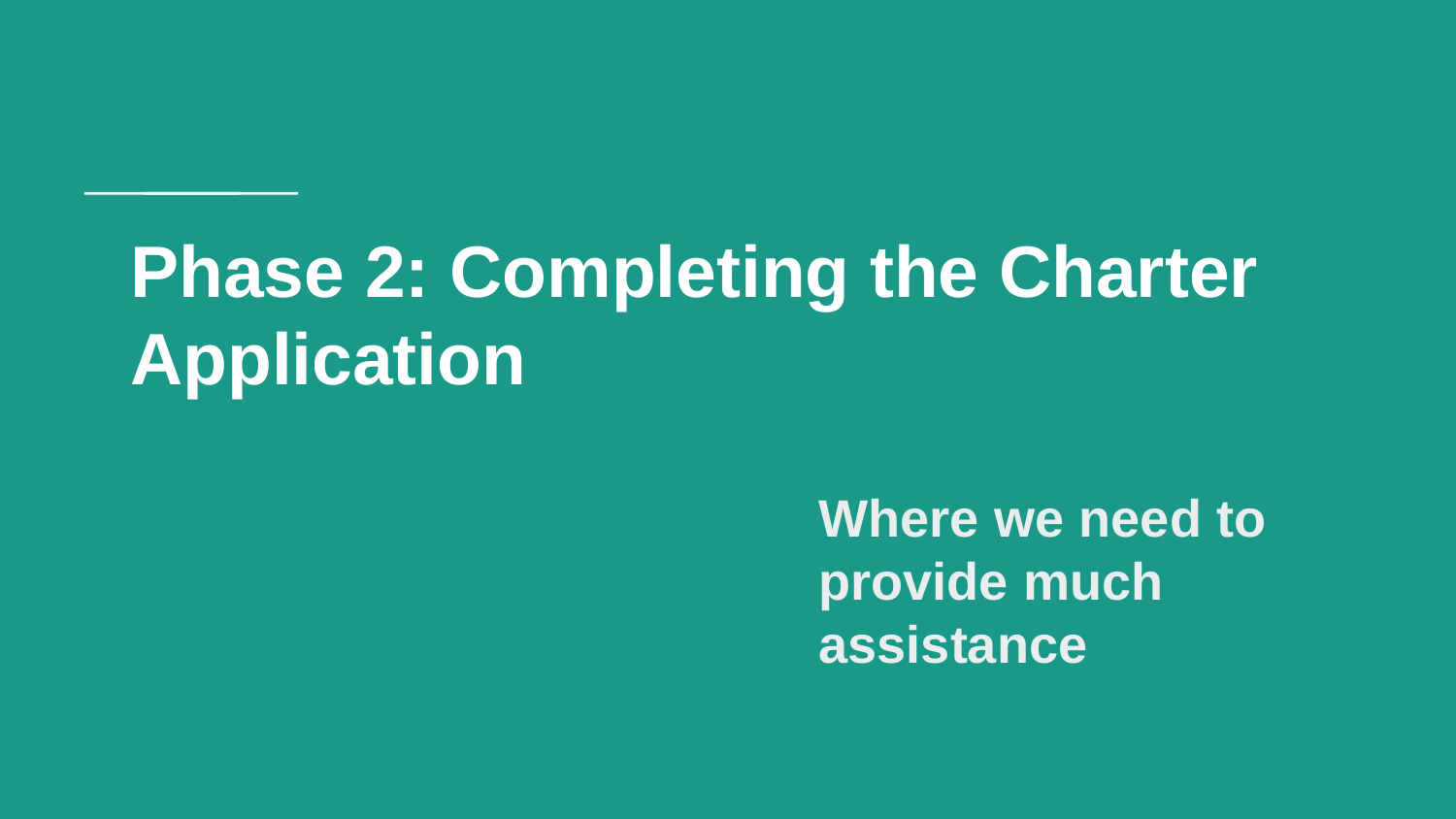

# Phase 2: Completing the Charter Application
Where we need to provide much assistance